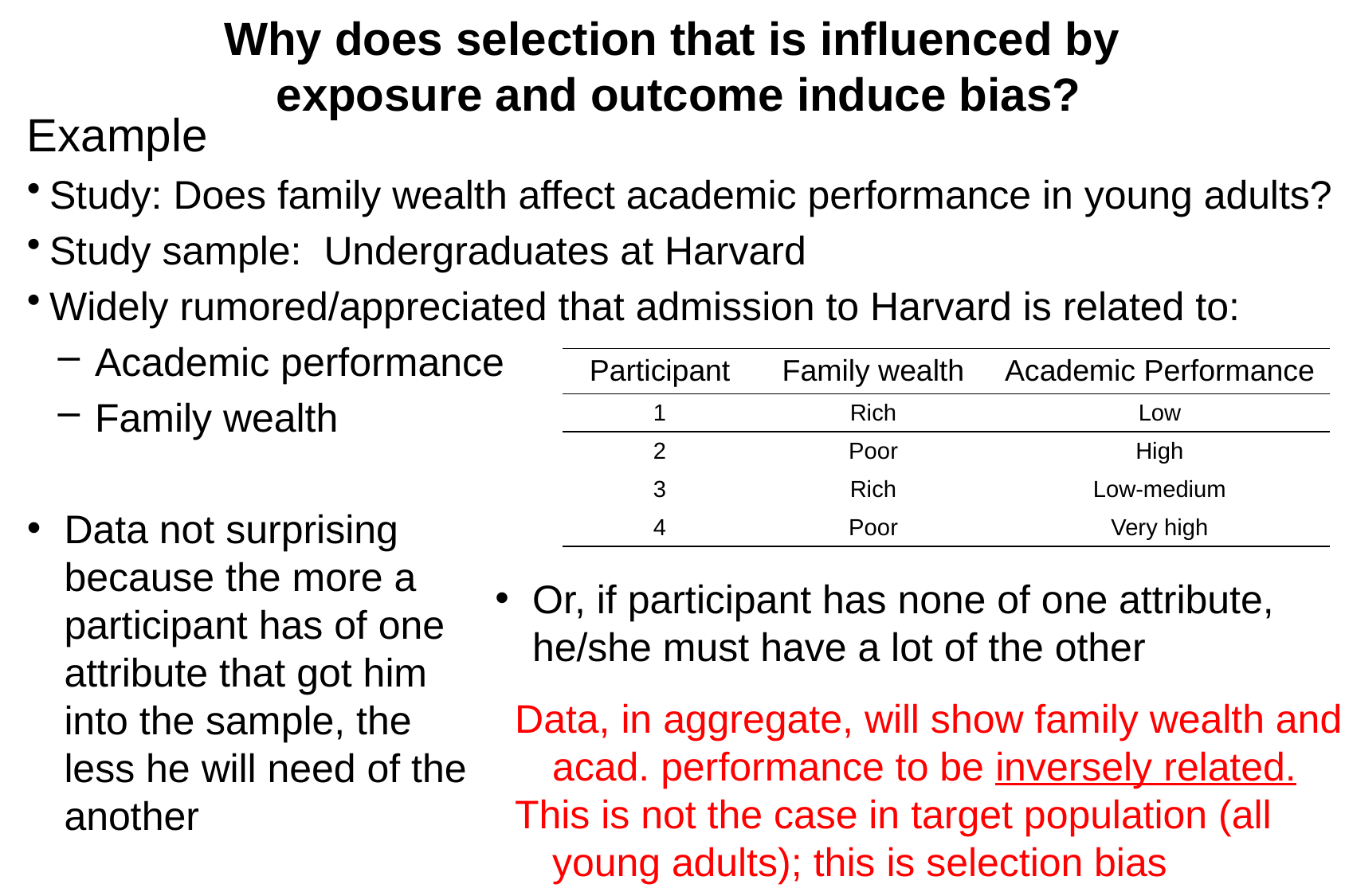

# Why does selection that is influenced by exposure and outcome induce bias?
Example
Study: Does family wealth affect academic performance in young adults?
Study sample:  Undergraduates at Harvard
Widely rumored/appreciated that admission to Harvard is related to:
Academic performance
Family wealth

| Participant | Family wealth | Academic Performance |
| --- | --- | --- |
| 1 | Rich | Low |
| 2 | Poor | High |
| 3 | Rich | Low-medium |
| 4 | Poor | Very high |
Data not surprising because the more a participant has of one attribute that got him into the sample, the less he will need of the another
Or, if participant has none of one attribute, he/she must have a lot of the other

Data, in aggregate, will show family wealth and acad. performance to be inversely related.
This is not the case in target population (all young adults); this is selection bias